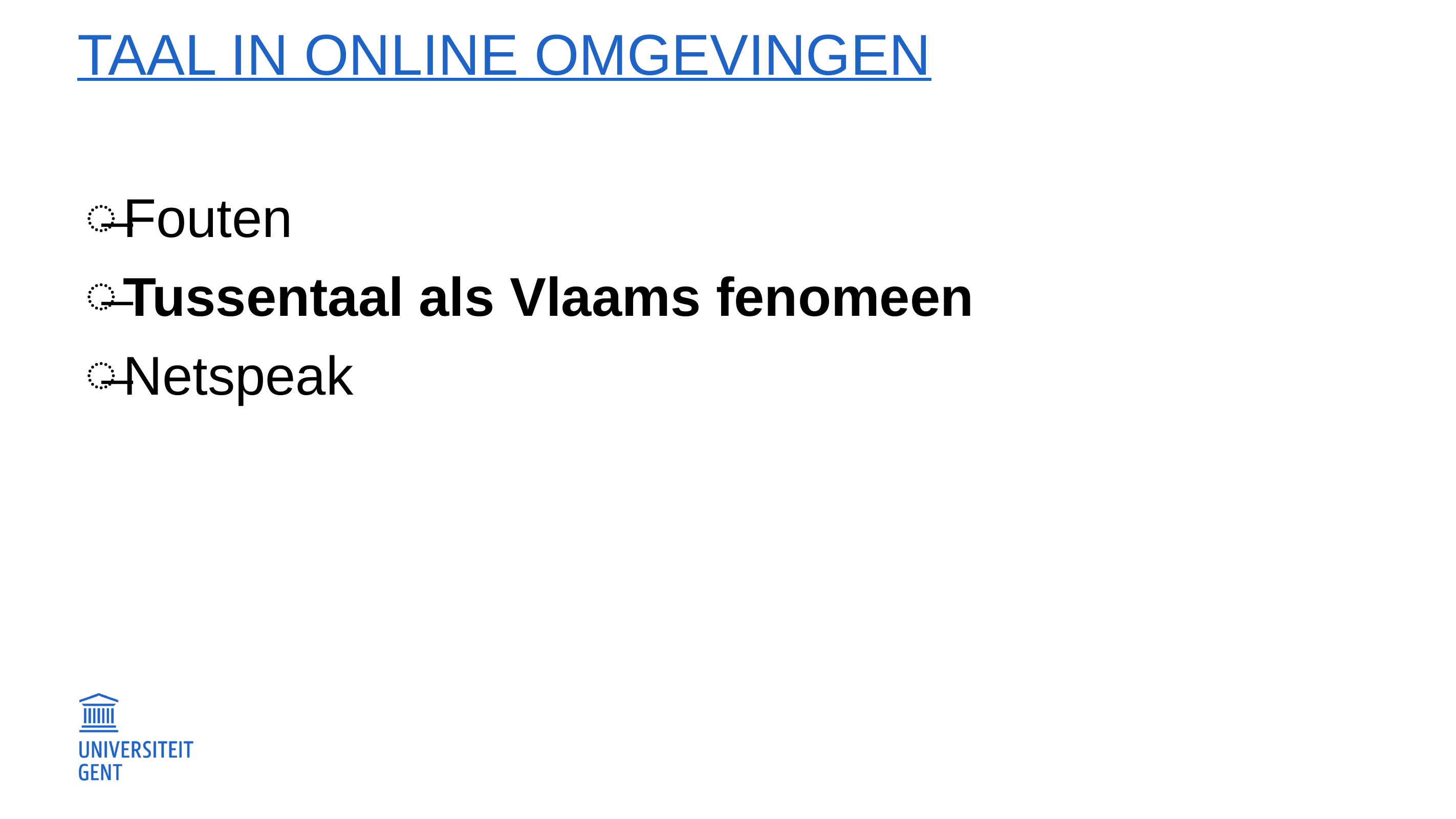

# Taal in online omgevingen

Fouten
Tussentaal als Vlaams fenomeen
Netspeak